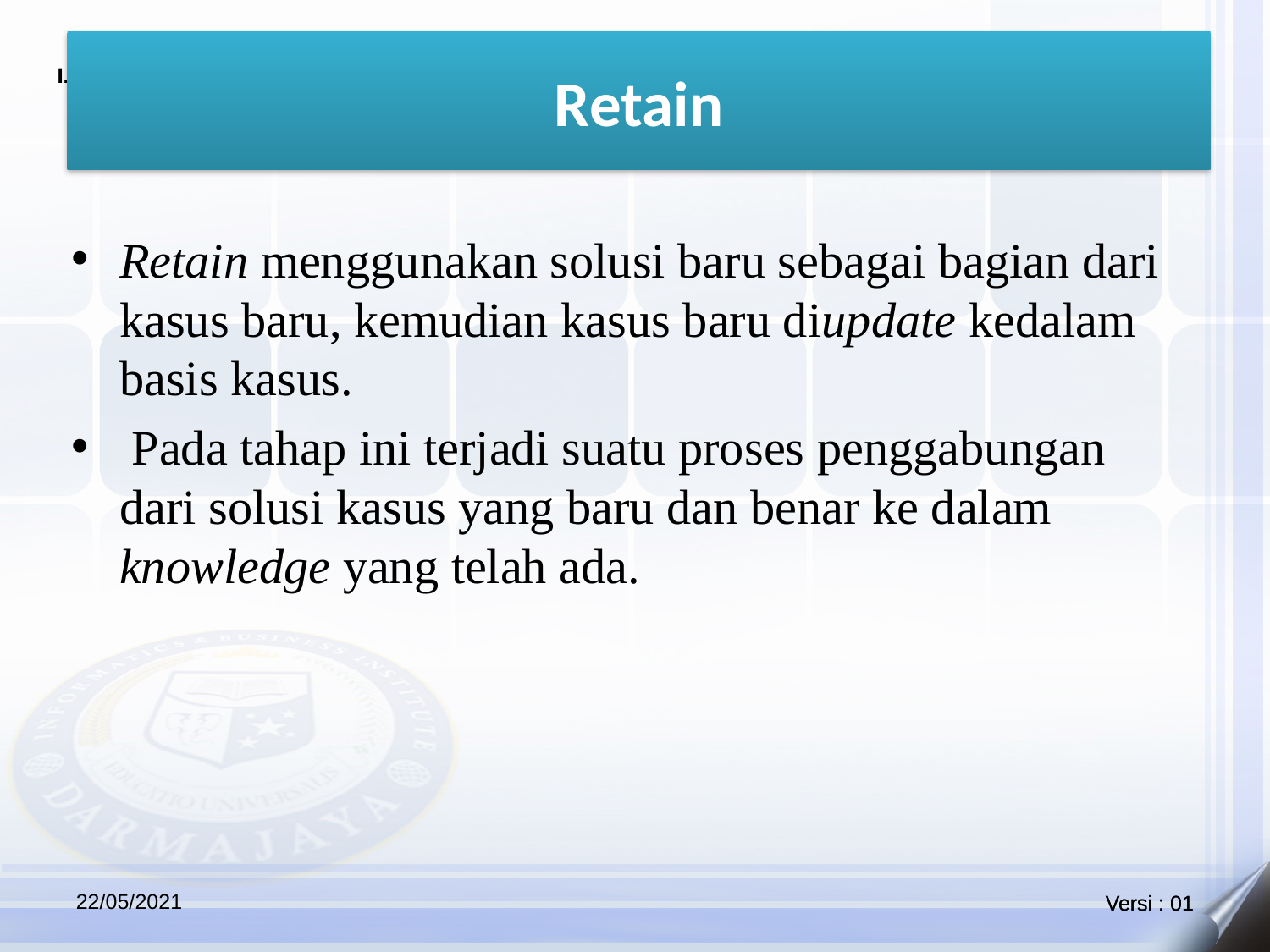

# Retain
Retain menggunakan solusi baru sebagai bagian dari kasus baru, kemudian kasus baru diupdate kedalam basis kasus.
 Pada tahap ini terjadi suatu proses penggabungan dari solusi kasus yang baru dan benar ke dalam knowledge yang telah ada.

22/05/2021